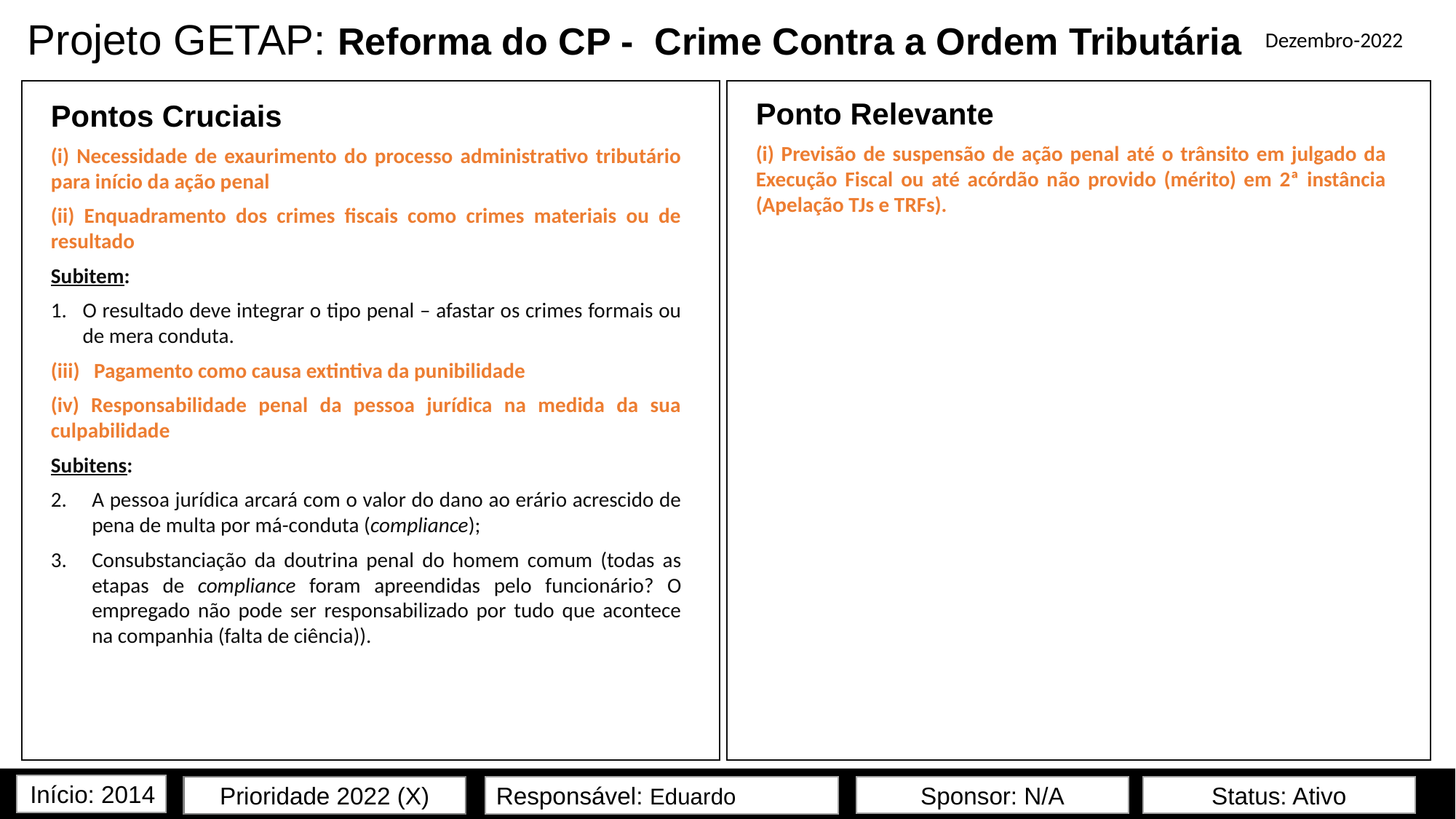

# Projeto GETAP: Reforma do CP -  Crime Contra a Ordem Tributária
Dezembro-2022

Ponto Relevante
(i) Previsão de suspensão de ação penal até o trânsito em julgado da Execução Fiscal ou até acórdão não provido (mérito) em 2ª instância (Apelação TJs e TRFs).

Pontos Cruciais
(i) Necessidade de exaurimento do processo administrativo tributário para início da ação penal
(ii) Enquadramento dos crimes fiscais como crimes materiais ou de resultado
Subitem:
O resultado deve integrar o tipo penal – afastar os crimes formais ou de mera conduta.
(iii)   Pagamento como causa extintiva da punibilidade
(iv) Responsabilidade penal da pessoa jurídica na medida da sua culpabilidade
Subitens:
A pessoa jurídica arcará com o valor do dano ao erário acrescido de pena de multa por má-conduta (compliance);
Consubstanciação da doutrina penal do homem comum (todas as etapas de compliance foram apreendidas pelo funcionário? O empregado não pode ser responsabilizado por tudo que acontece na companhia (falta de ciência)).

Início: 2014
Prioridade 2022 (X)
Sponsor: N/A
Status: Ativo
Responsável: Eduardo